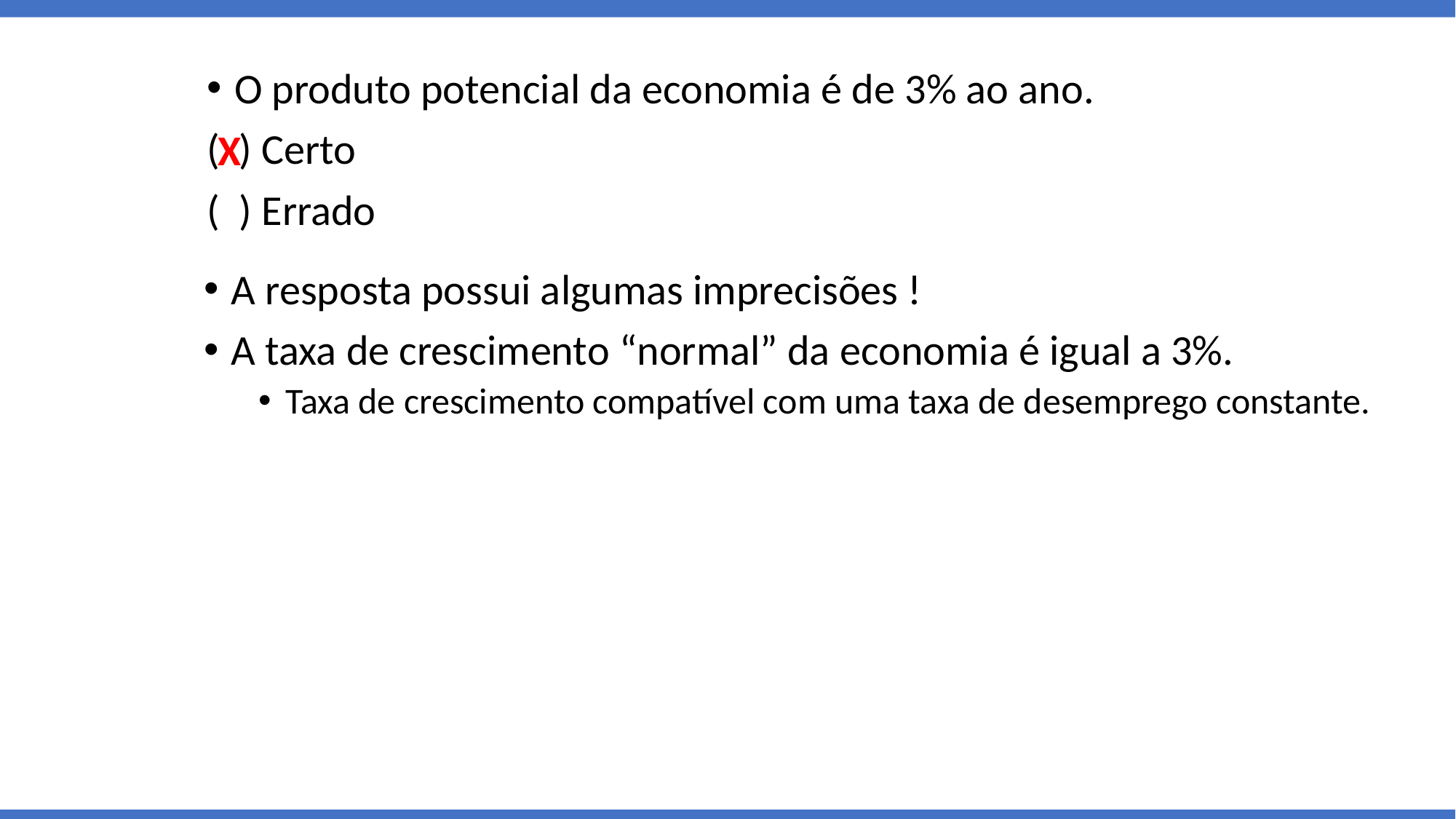

O produto potencial da economia é de 3% ao ano.
(  ) Certo
(  ) Errado
X
A resposta possui algumas imprecisões !
A taxa de crescimento “normal” da economia é igual a 3%.
Taxa de crescimento compatível com uma taxa de desemprego constante.